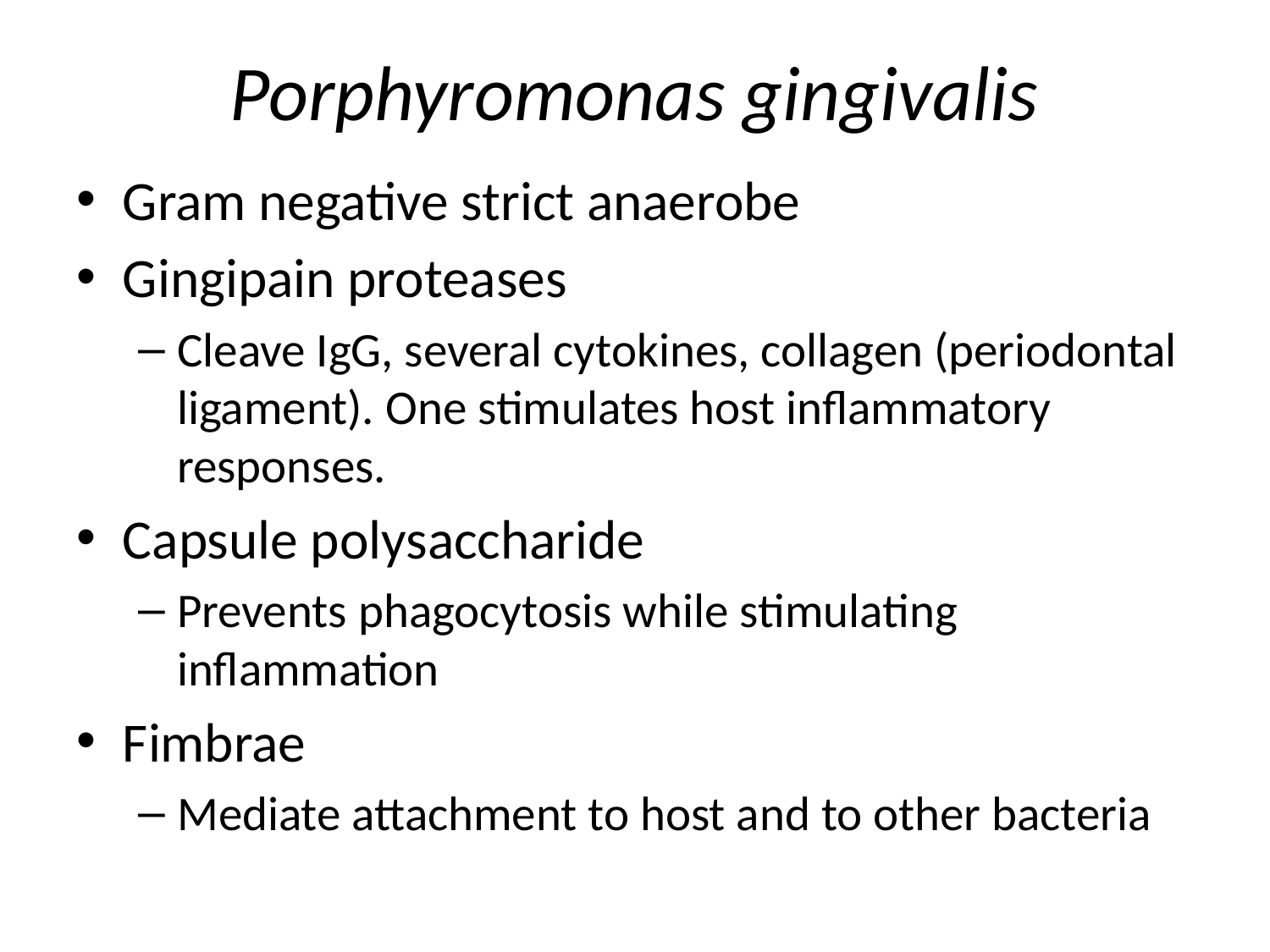

# Porphyromonas gingivalis
Gram negative strict anaerobe
Gingipain proteases
Cleave IgG, several cytokines, collagen (periodontal ligament). One stimulates host inflammatory responses.
Capsule polysaccharide
Prevents phagocytosis while stimulating inflammation
Fimbrae
Mediate attachment to host and to other bacteria